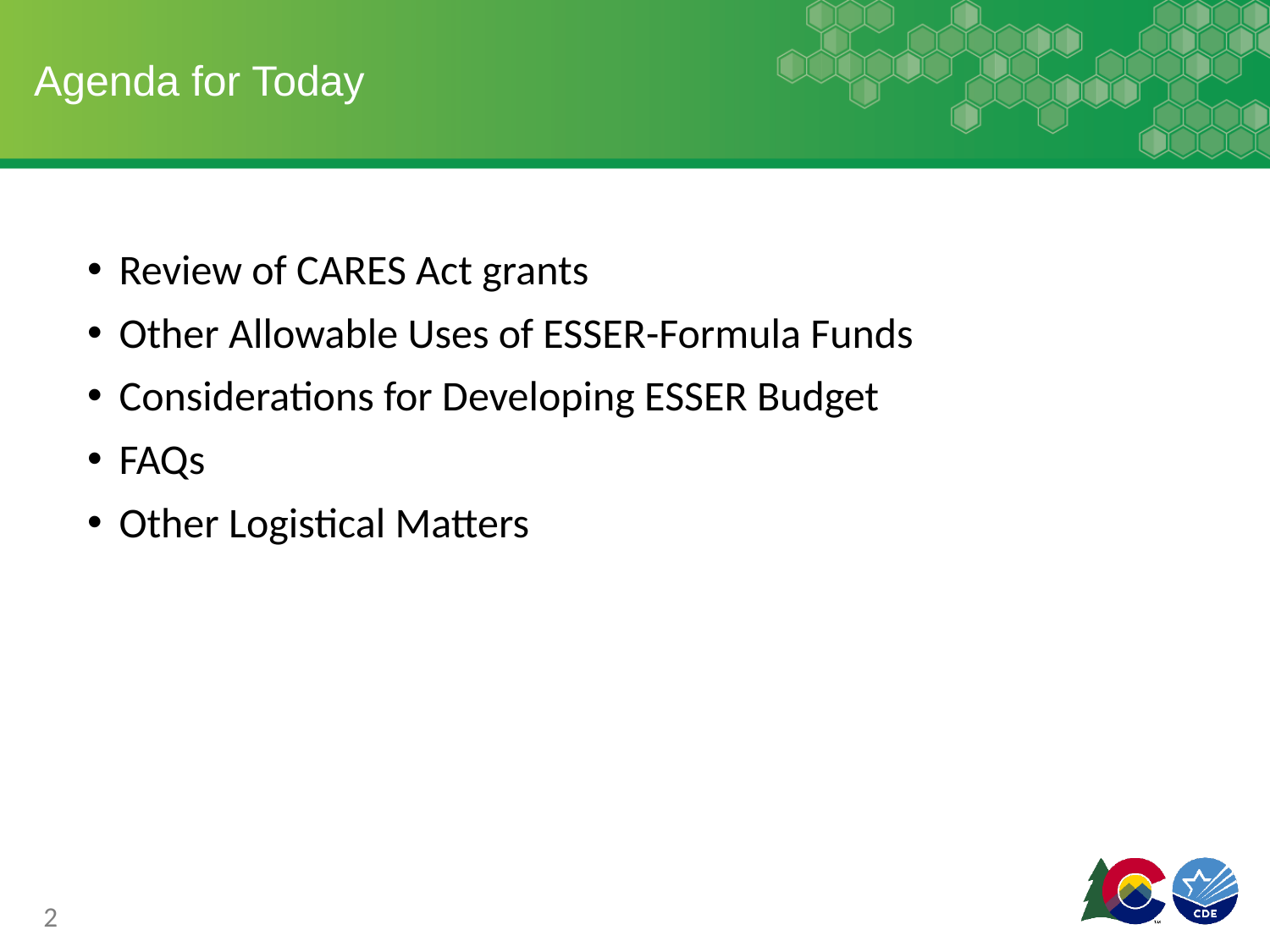

# Agenda for Today
Review of CARES Act grants
Other Allowable Uses of ESSER-Formula Funds
Considerations for Developing ESSER Budget
FAQs
Other Logistical Matters

2